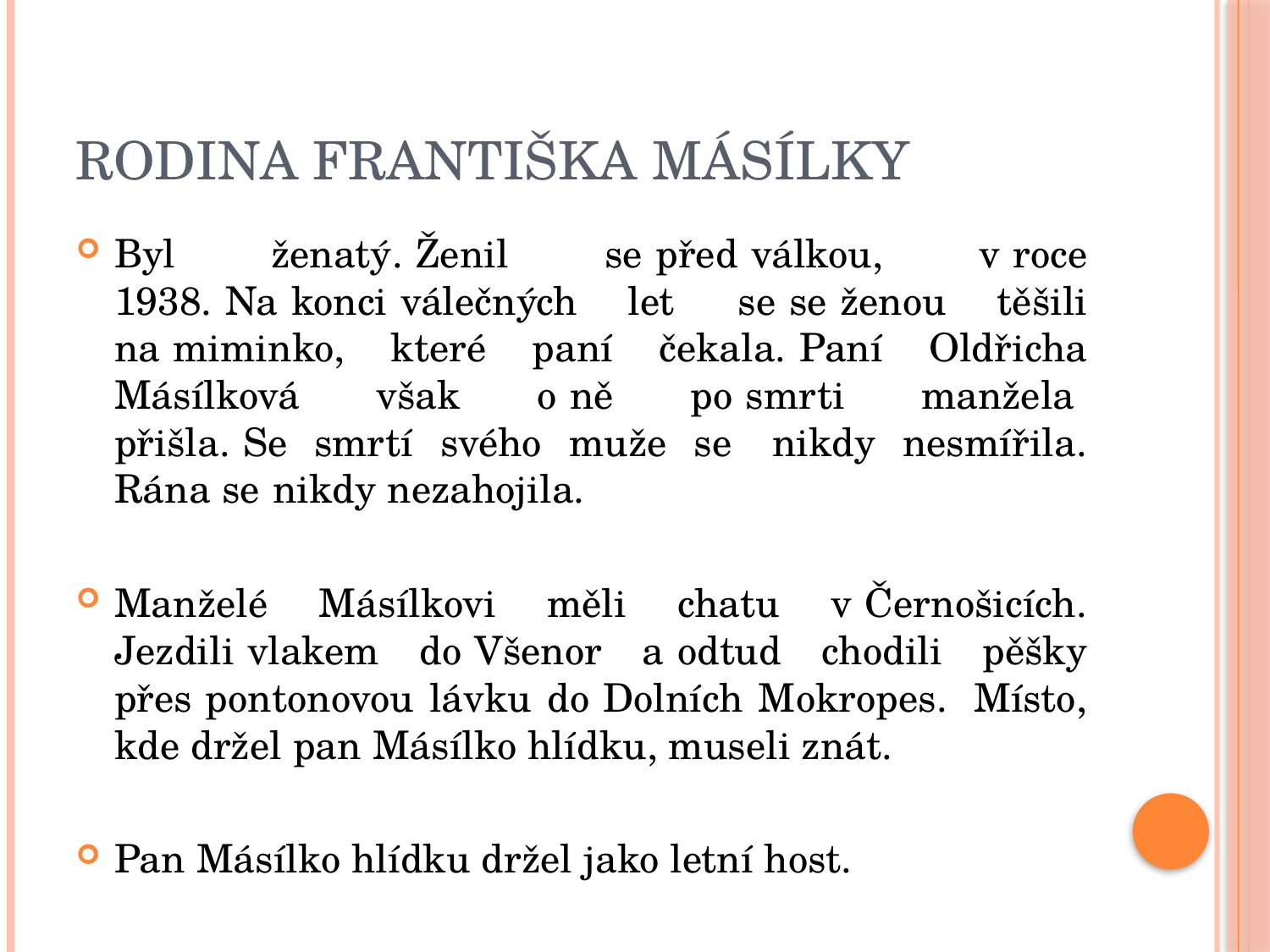

# Rodina Františka Másílky
Byl ženatý. Ženil se před válkou, v roce 1938. Na konci válečných let  se se ženou těšili na miminko, které paní čekala. Paní Oldřicha Másílková však o ně po smrti manžela  přišla. Se  smrtí svého muže se  nikdy nesmířila. Rána se nikdy nezahojila.

Manželé Másílkovi měli chatu v Černošicích. Jezdili vlakem do Všenor a odtud chodili pěšky přes pontonovou lávku do Dolních Mokropes.  Místo, kde držel pan Másílko hlídku, museli znát.

Pan Másílko hlídku držel jako letní host.